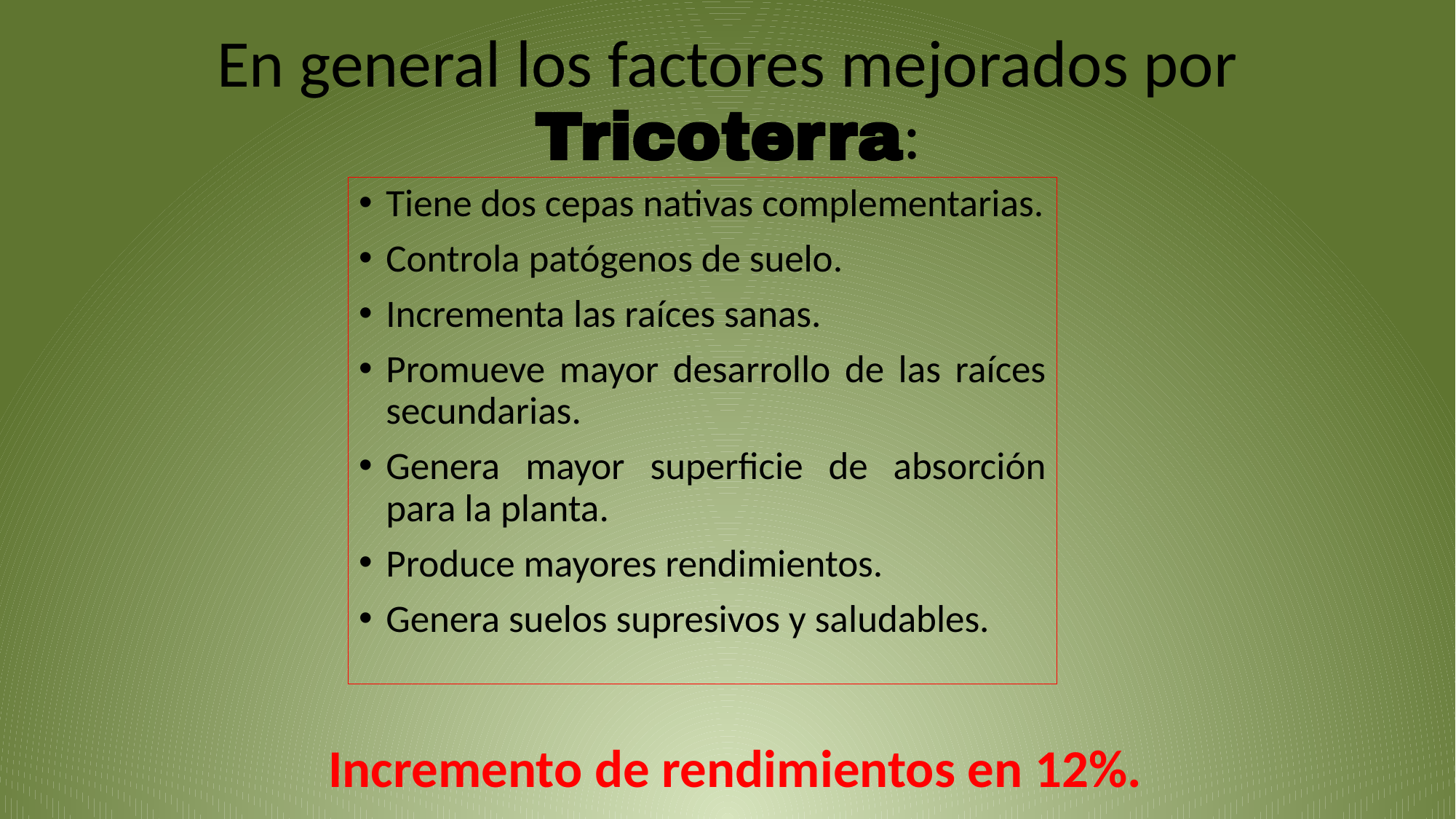

# En general los factores mejorados por Tricoterra:
Tiene dos cepas nativas complementarias.
Controla patógenos de suelo.
Incrementa las raíces sanas.
Promueve mayor desarrollo de las raíces secundarias.
Genera mayor superficie de absorción para la planta.
Produce mayores rendimientos.
Genera suelos supresivos y saludables.

Incremento de rendimientos en 12%.